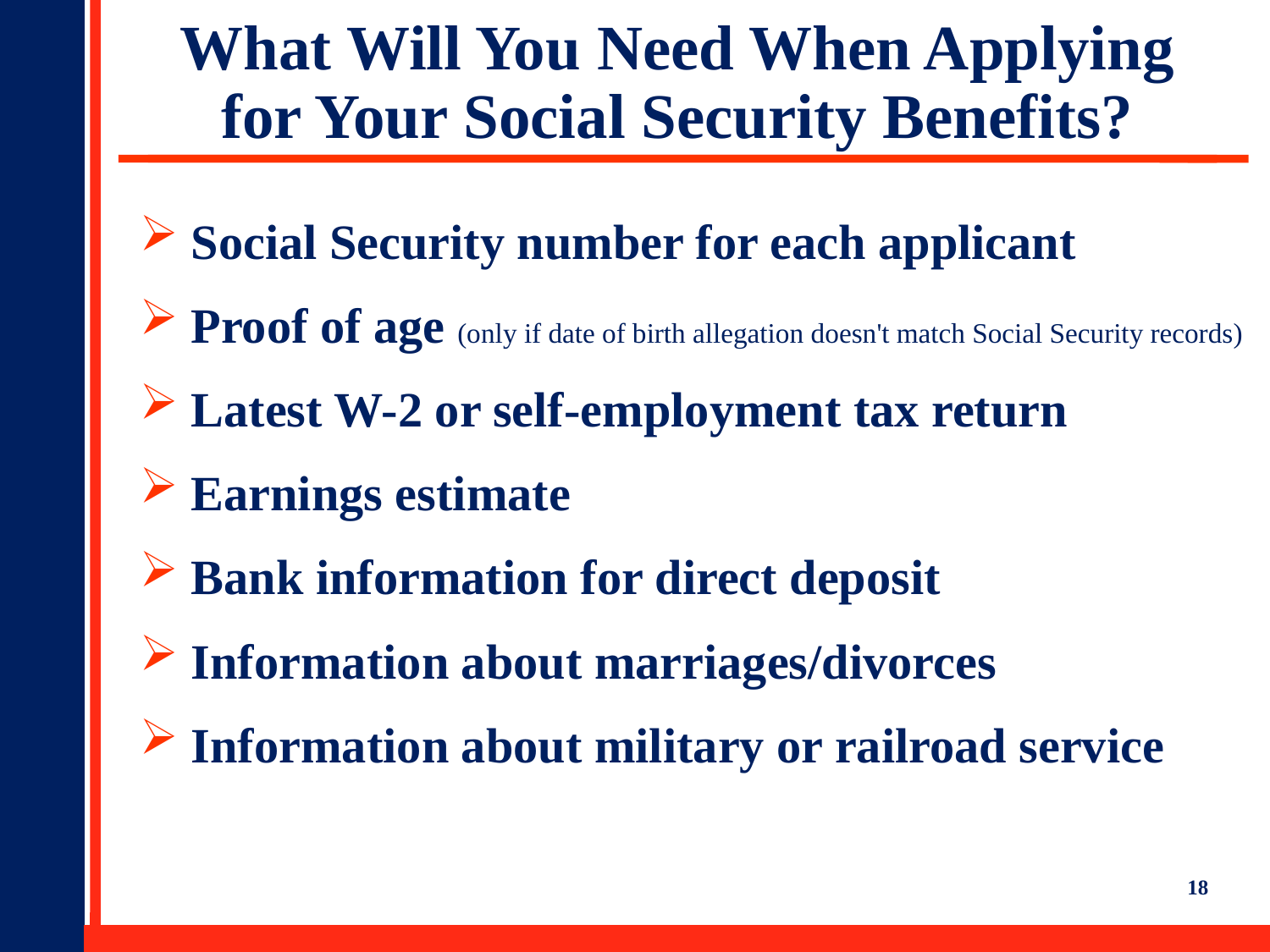

What Will You Need When Applying
for Your Social Security Benefits?

 Social Security number for each applicant
 Proof of age (only if date of birth allegation doesn't match Social Security records)
 Latest W-2 or self-employment tax return
 Earnings estimate
 Bank information for direct deposit
 Information about marriages/divorces
 Information about military or railroad service